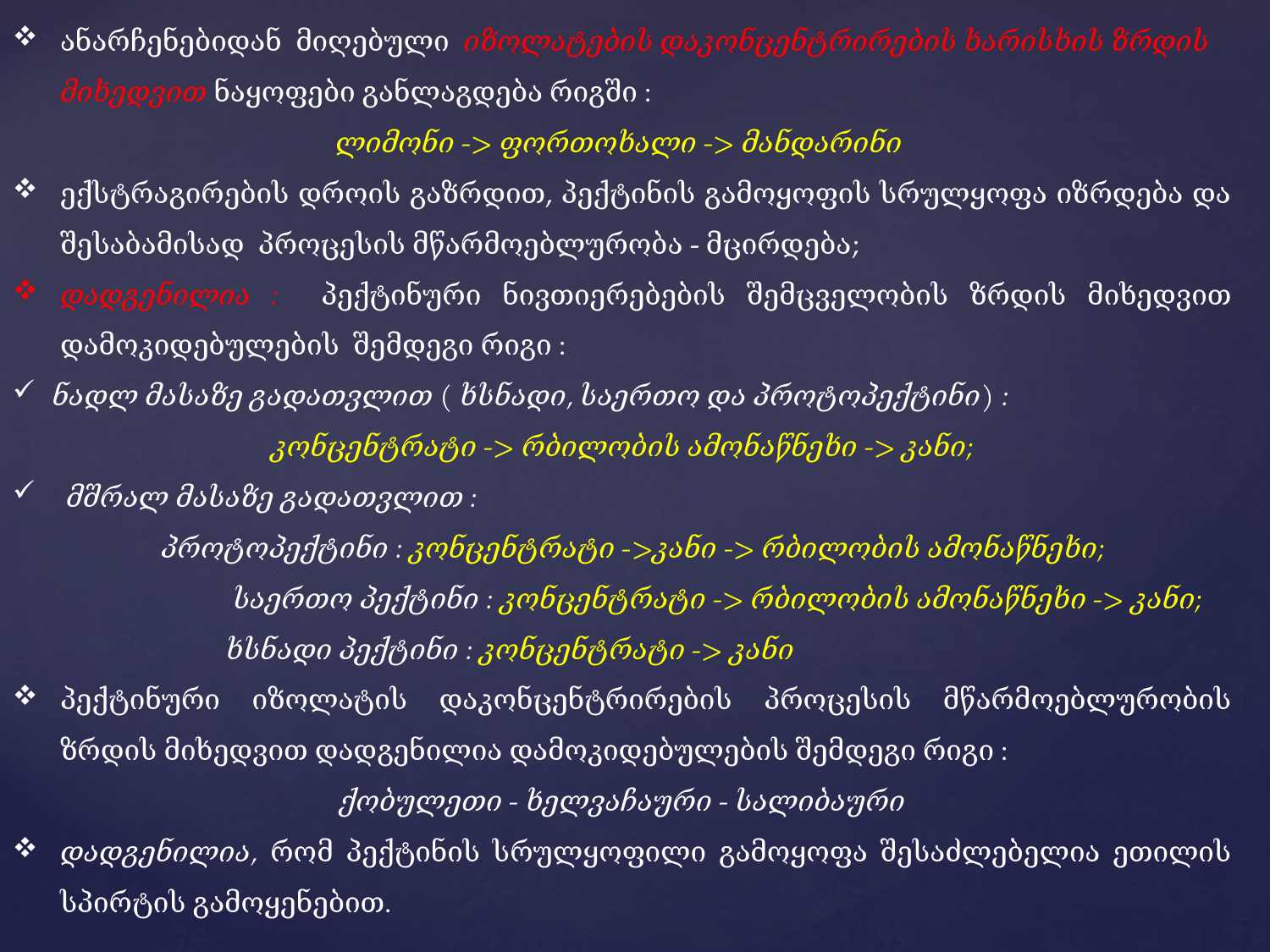

ანარჩენებიდან  მიღებული  იზოლატების დაკონცენტრირების ხარისხის ზრდის მიხედვით ნაყოფები განლაგდება რიგში :
ლიმონი -> ფორთოხალი -> მანდარინი
ექსტრაგირების დრო­ის გაზრდით, პექტინის გამოყოფის სრულყოფა იზრდება და შესაბამისად  პროცესის მწარ­მოებლურობა - მცირდება;
დად­გენი­ლია :  პექტინური ნივთიერებების შემ­ცვე­ლობის ზრდის მიხედვით დამოკიდებულების  შემდეგი რიგი :
ნადლ მასაზე გადათვლით ( ხსნადი, საერთო და პრო­ტოპექტინი) :
კონცენტრატი -> რბილობის ამონაწნეხი -> კანი;
  მშრალ მასაზე გადათვლით :
   პროტოპექტინი : კონცენტრატი ->კანი -> რბილობის ამონაწნეხი;
                           საერთო პექტინი : კონცენტრატი -> რბილობის ამონაწნეხი -> კანი;
                          ხსნადი პექტინი : კონცენტრატი -> კანი
პექტინური იზოლატის დაკონცენტრირების პროცესის მწარ­მოებ­ლუ­რობის ზრდის მიხედვით დადგენილია დამოკიდებულების შემდეგი რიგი :
ქობულეთი - ხელვაჩაური - სალიბაური
დადგენილია, რომ პექტინის სრულყოფილი გამოყოფა შესაძლებელია ეთილის სპირტის გამოყენებით.